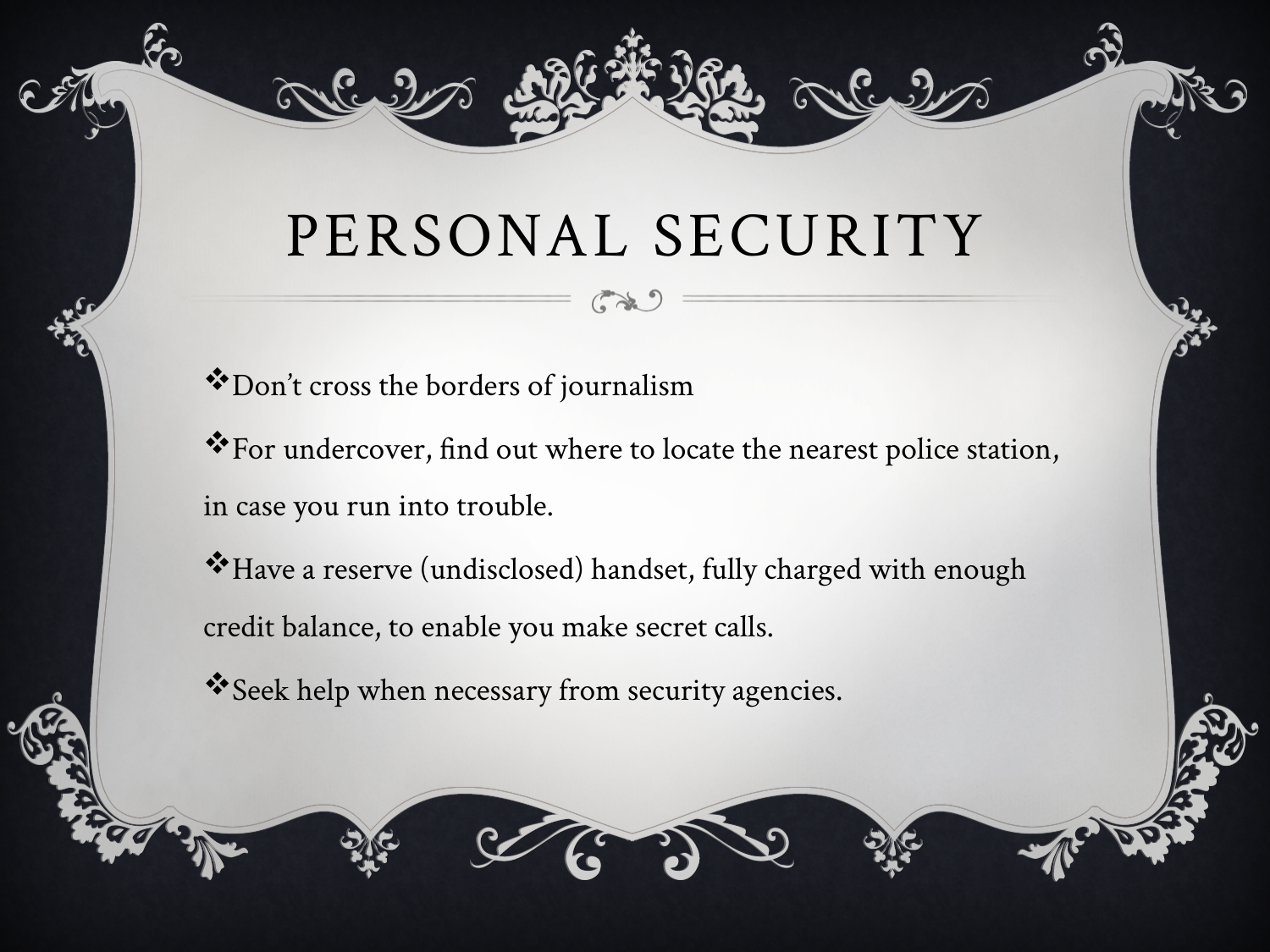

# Personal Security
Don’t cross the borders of journalism
For undercover, find out where to locate the nearest police station, in case you run into trouble.
Have a reserve (undisclosed) handset, fully charged with enough credit balance, to enable you make secret calls.
Seek help when necessary from security agencies.